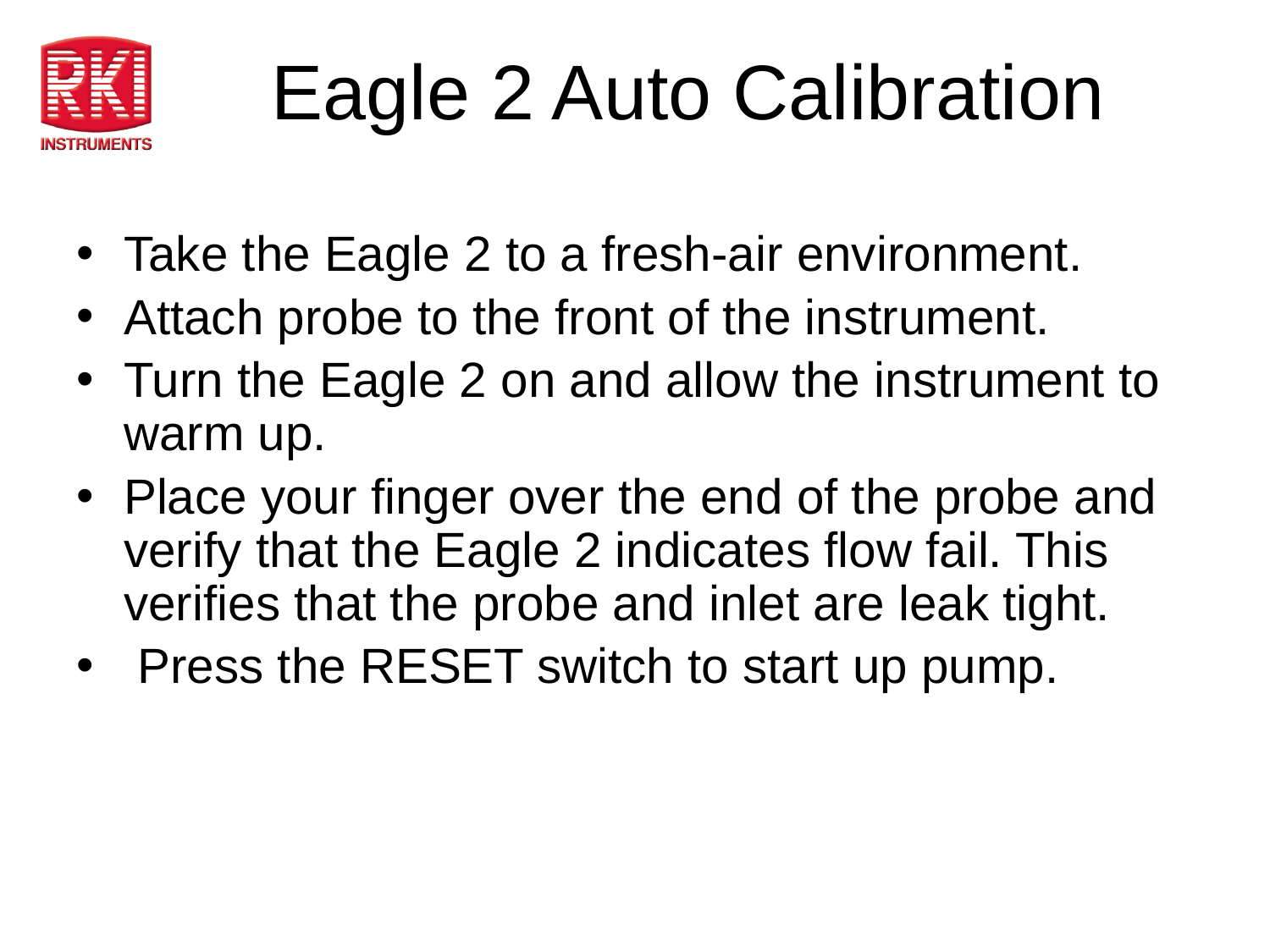

# Eagle 2 Auto Calibration
Take the Eagle 2 to a fresh-air environment.
Attach probe to the front of the instrument.
Turn the Eagle 2 on and allow the instrument to warm up.
Place your finger over the end of the probe and verify that the Eagle 2 indicates flow fail. This verifies that the probe and inlet are leak tight.
 Press the RESET switch to start up pump.